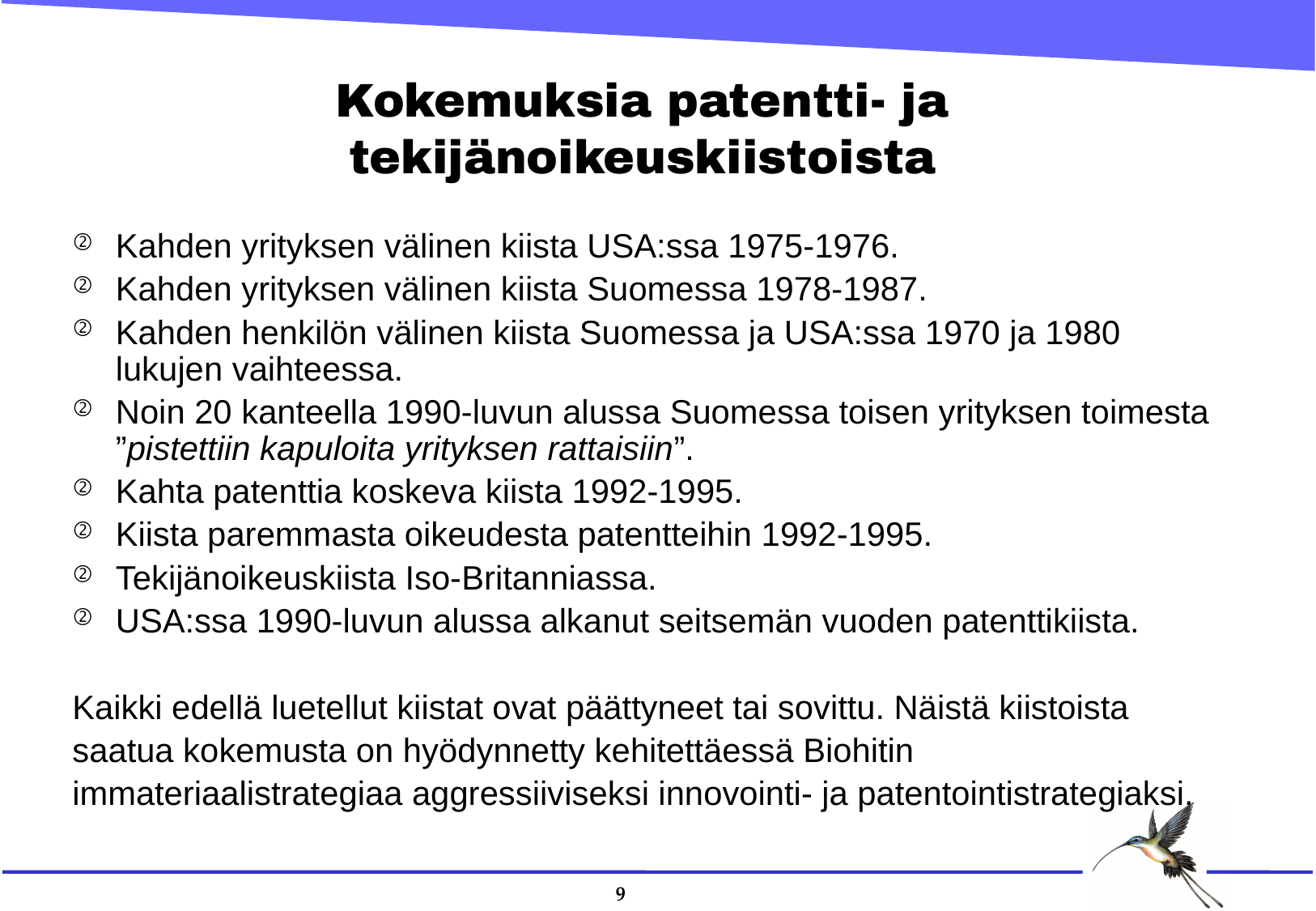

# Kokemuksia patentti- ja tekijänoikeuskiistoista
Kahden yrityksen välinen kiista USA:ssa 1975-1976.
Kahden yrityksen välinen kiista Suomessa 1978-1987.
Kahden henkilön välinen kiista Suomessa ja USA:ssa 1970 ja 1980 lukujen vaihteessa.
Noin 20 kanteella 1990-luvun alussa Suomessa toisen yrityksen toimesta ”pistettiin kapuloita yrityksen rattaisiin”.
Kahta patenttia koskeva kiista 1992-1995.
Kiista paremmasta oikeudesta patentteihin 1992-1995.
Tekijänoikeuskiista Iso-Britanniassa.
USA:ssa 1990-luvun alussa alkanut seitsemän vuoden patenttikiista.

Kaikki edellä luetellut kiistat ovat päättyneet tai sovittu. Näistä kiistoista
saatua kokemusta on hyödynnetty kehitettäessä Biohitin
immateriaalistrategiaa aggressiiviseksi innovointi- ja patentointistrategiaksi.